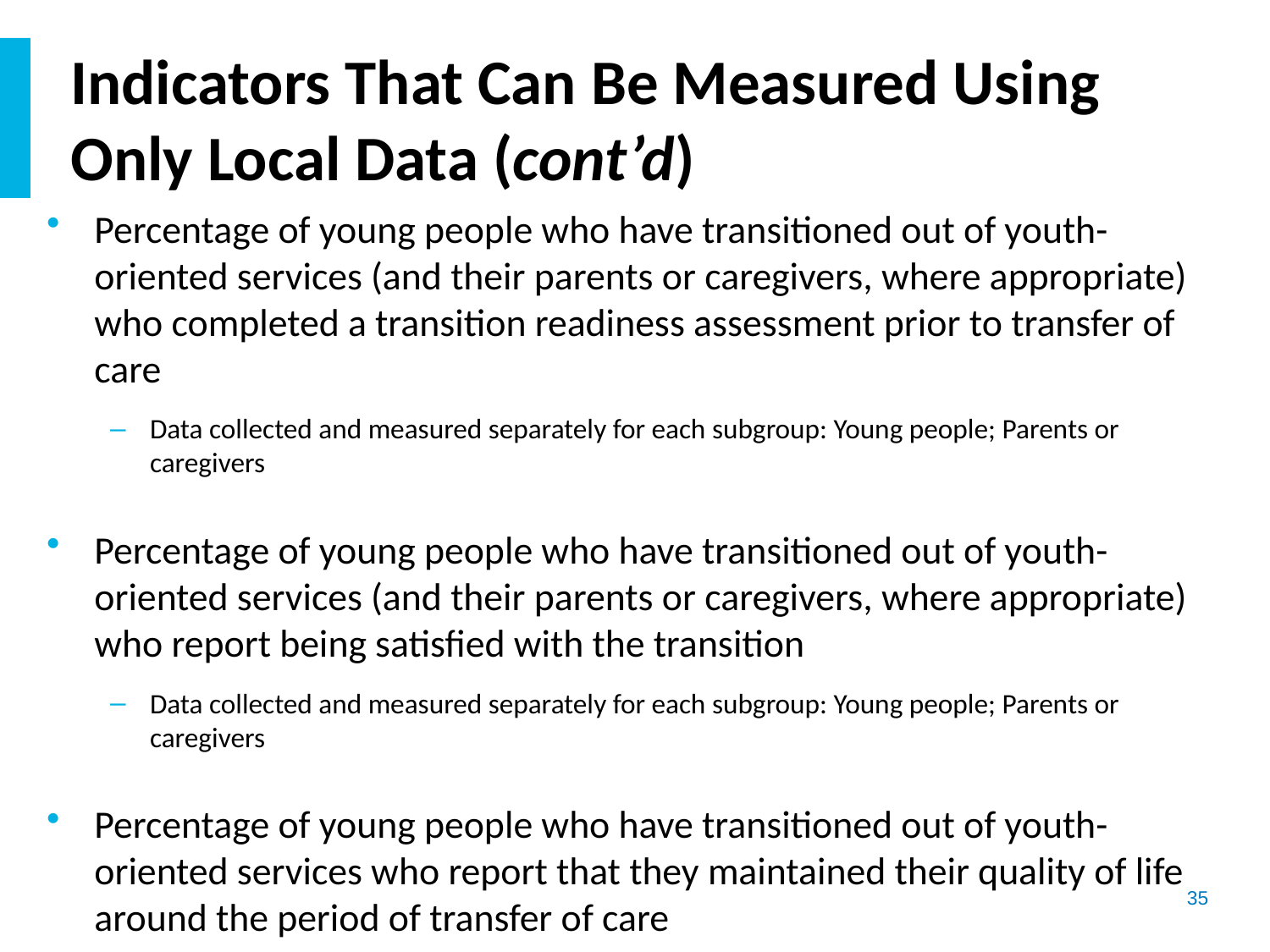

# Indicators That Can Be Measured Using Only Local Data (cont’d)
Percentage of young people who have transitioned out of youth-oriented services (and their parents or caregivers, where appropriate) who completed a transition readiness assessment prior to transfer of care
Data collected and measured separately for each subgroup: Young people; Parents or caregivers
Percentage of young people who have transitioned out of youth-oriented services (and their parents or caregivers, where appropriate) who report being satisfied with the transition
Data collected and measured separately for each subgroup: Young people; Parents or caregivers
Percentage of young people who have transitioned out of youth-oriented services who report that they maintained their quality of life around the period of transfer of care